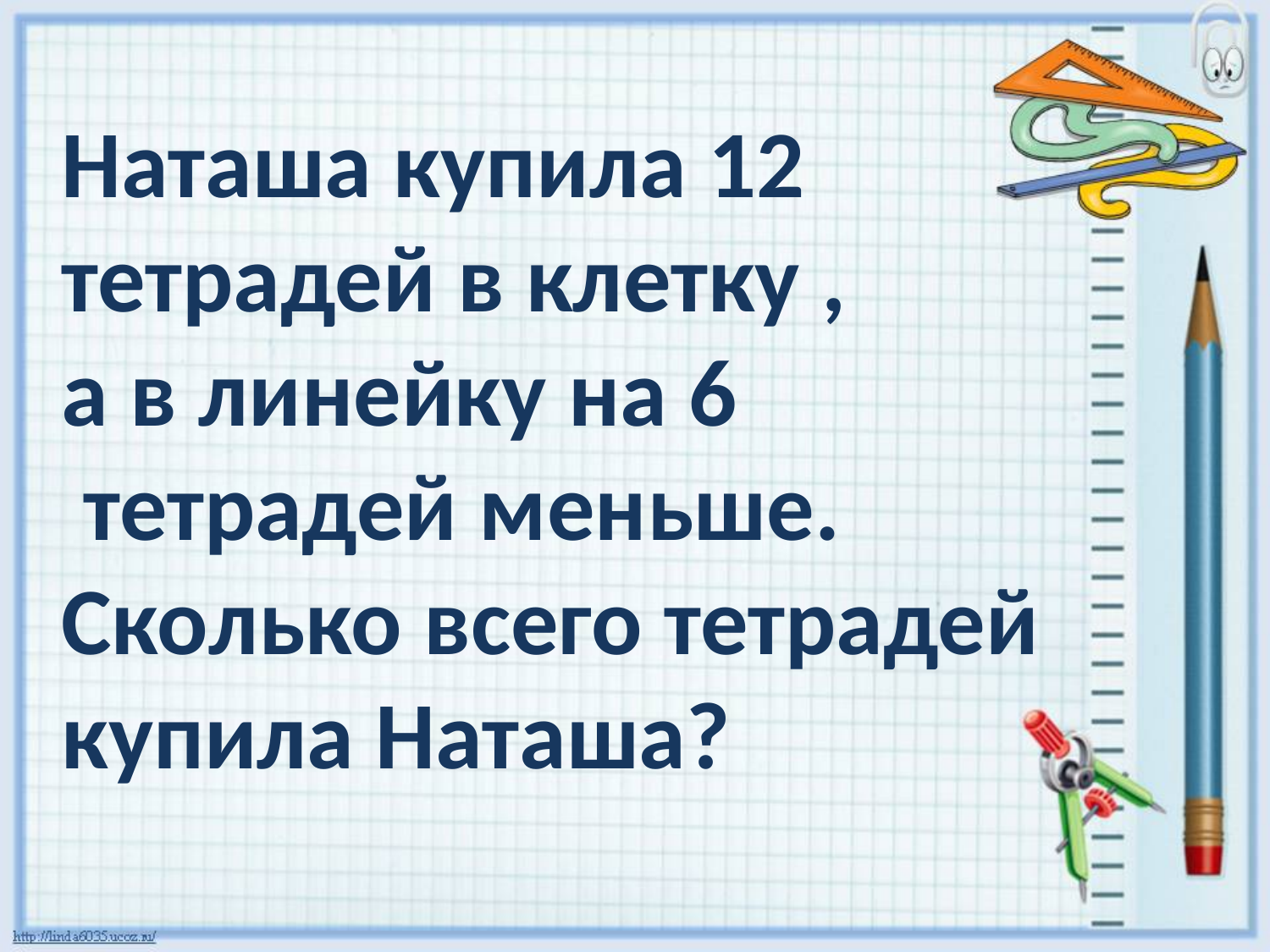

Наташа купила 12
тетрадей в клетку ,
а в линейку на 6
 тетрадей меньше.
Сколько всего тетрадей
купила Наташа?